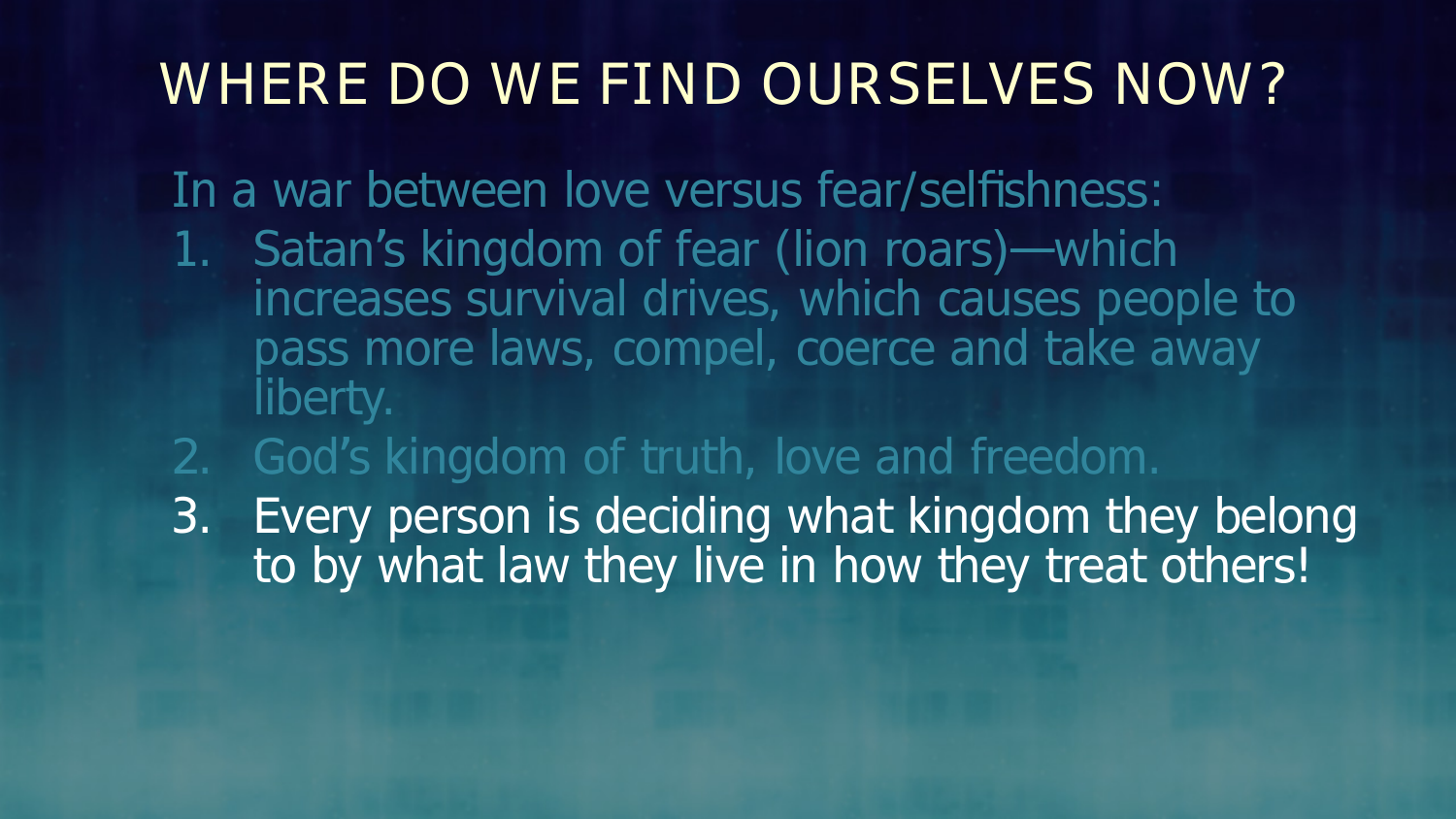

# Where Do We Find Ourselves Now?
In a war between love versus fear/selfishness:
Satan’s kingdom of fear (lion roars)—which increases survival drives, which causes people to pass more laws, compel, coerce and take away liberty.
God’s kingdom of truth, love and freedom.
Every person is deciding what kingdom they belong to by what law they live in how they treat others!